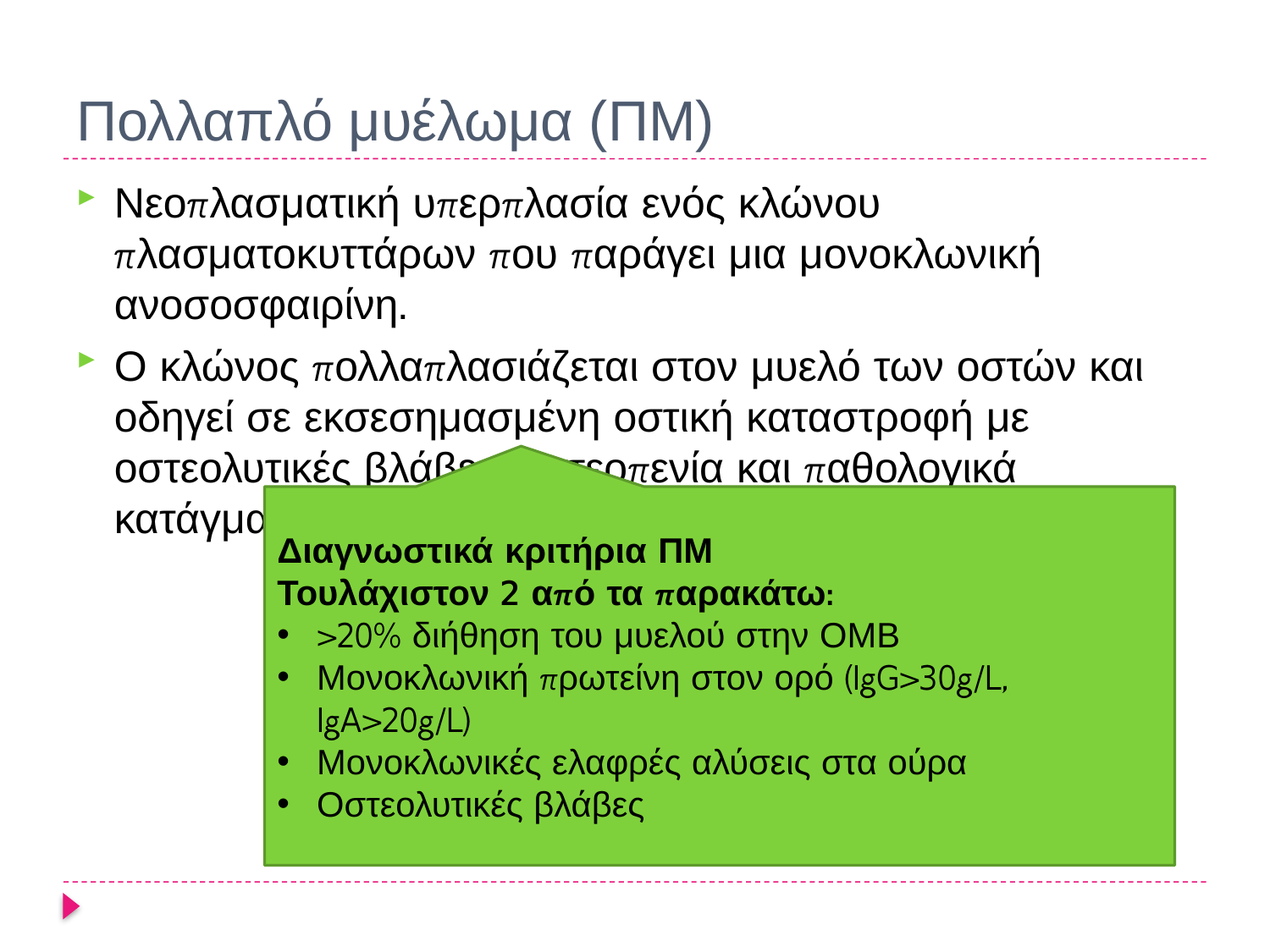

# Πολλαπλό μυέλωμα (ΠΜ)
Νεοπλασματική υπερπλασία ενός κλώνου πλασματοκυττάρων που παράγει μια μονοκλωνική ανοσοσφαιρίνη.
Ο κλώνος πολλαπλασιάζεται στον μυελό των οστών και οδηγεί σε εκσεσημασμένη οστική καταστροφή με οστεολυτικές βλάβες, οστεοπενία και παθολογικά κατάγματα.
Διαγνωστικά κριτήρια ΠΜ
Τουλάχιστον 2 από τα παρακάτω:
>20% διήθηση του μυελού στην ΟΜΒ
Μονοκλωνική πρωτείνη στον ορό (IgG>30g/L, IgA>20g/L)
Μονοκλωνικές ελαφρές αλύσεις στα ούρα
Οστεολυτικές βλάβες